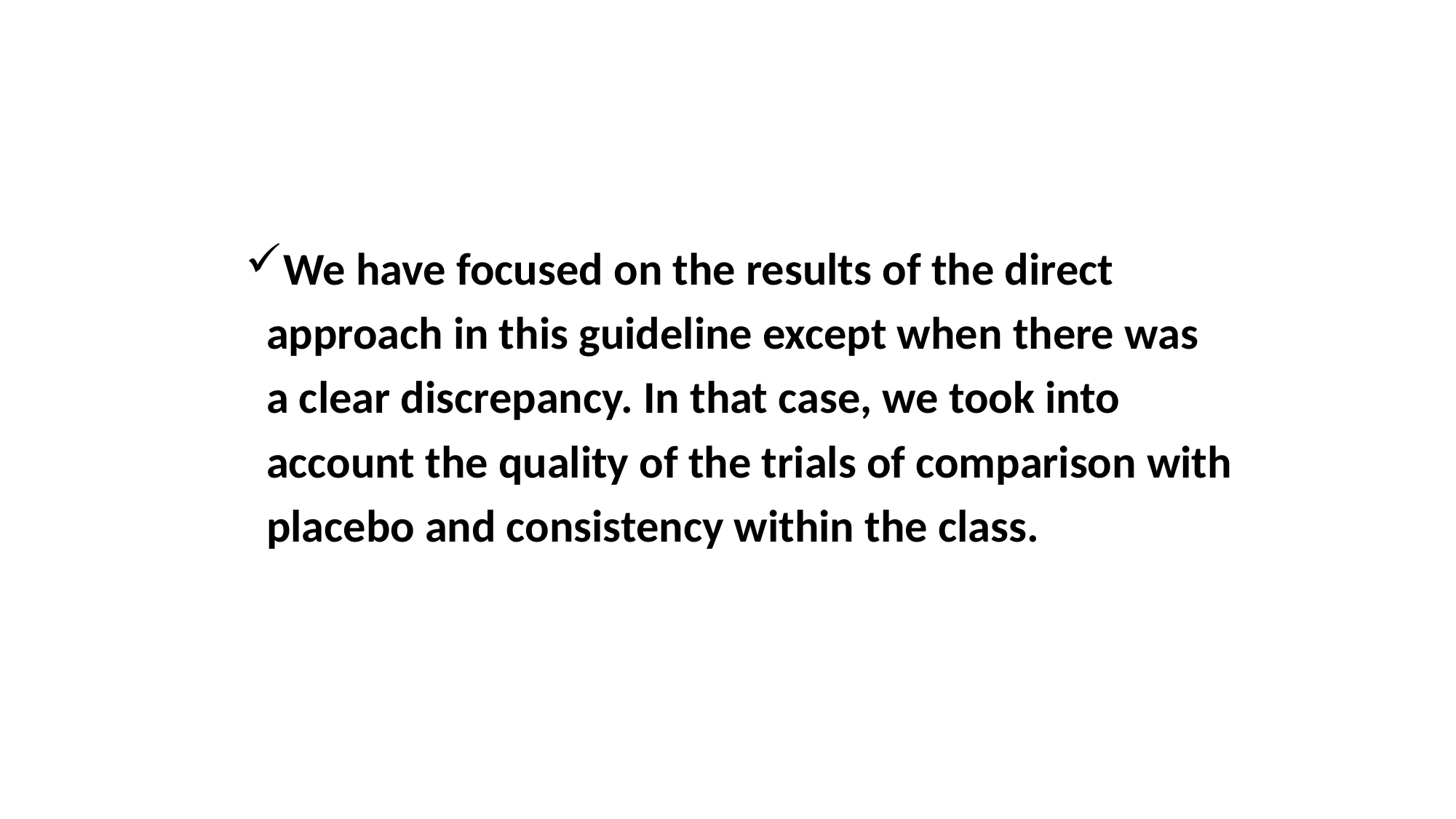

We have focused on the results of the direct
  approach in this guideline except when there was
  a clear discrepancy. In that case, we took into
  account the quality of the trials of comparison with
  placebo and consistency within the class.